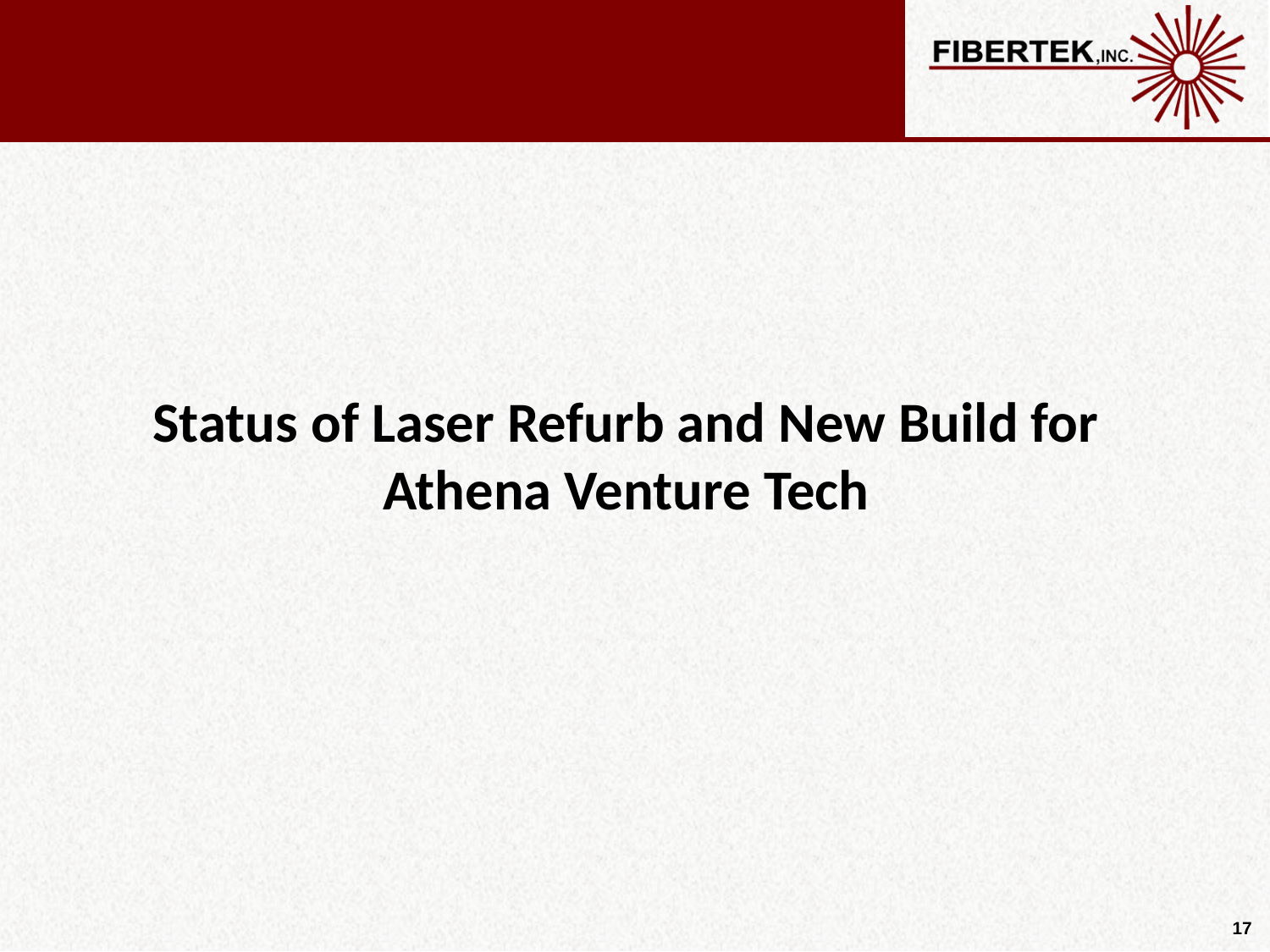

Status of Laser Refurb and New Build for Athena Venture Tech